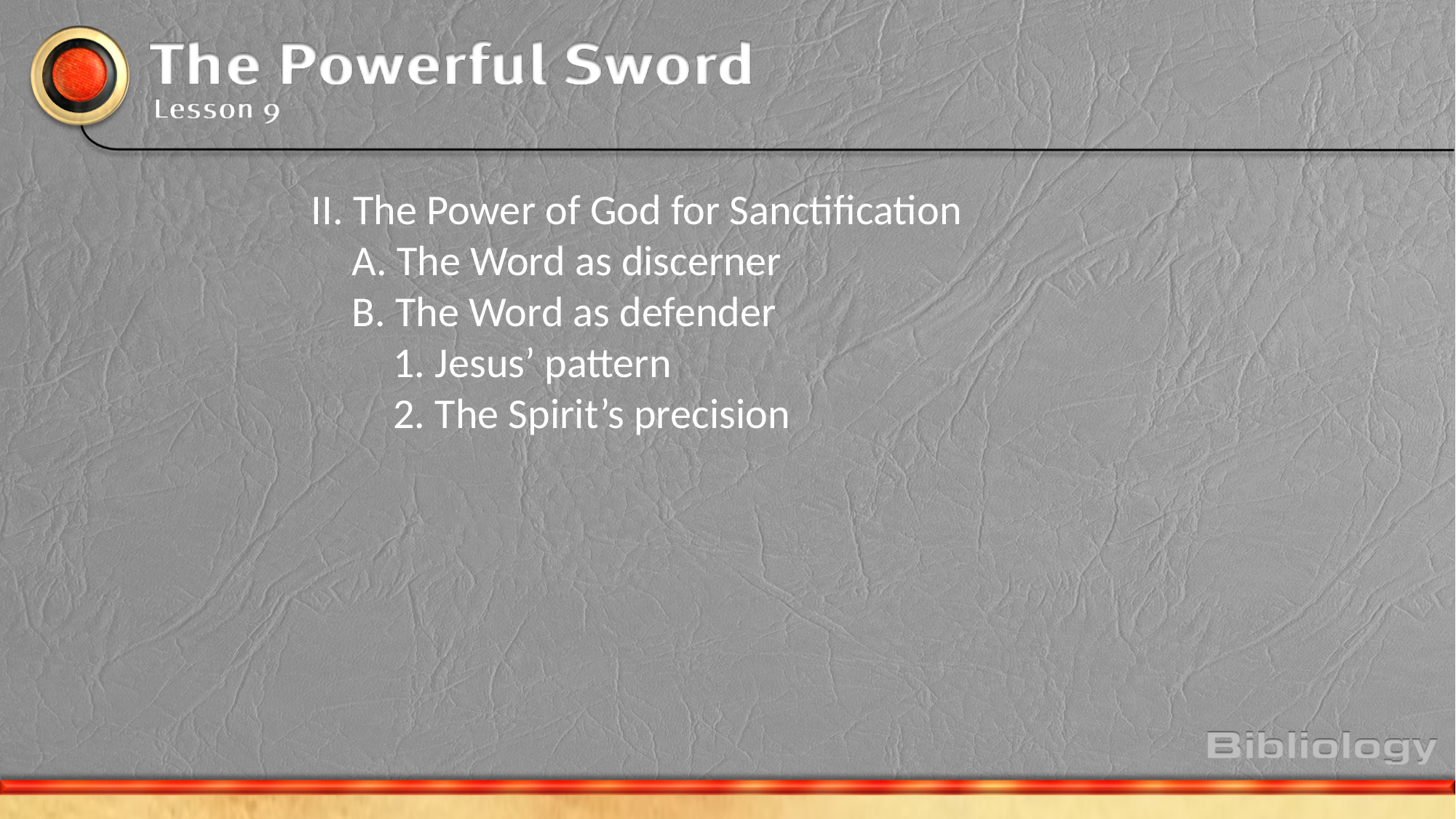

II. The Power of God for Sanctification
	A. The Word as discerner
	B. The Word as defender
	1. Jesus’ pattern
	2. The Spirit’s precision